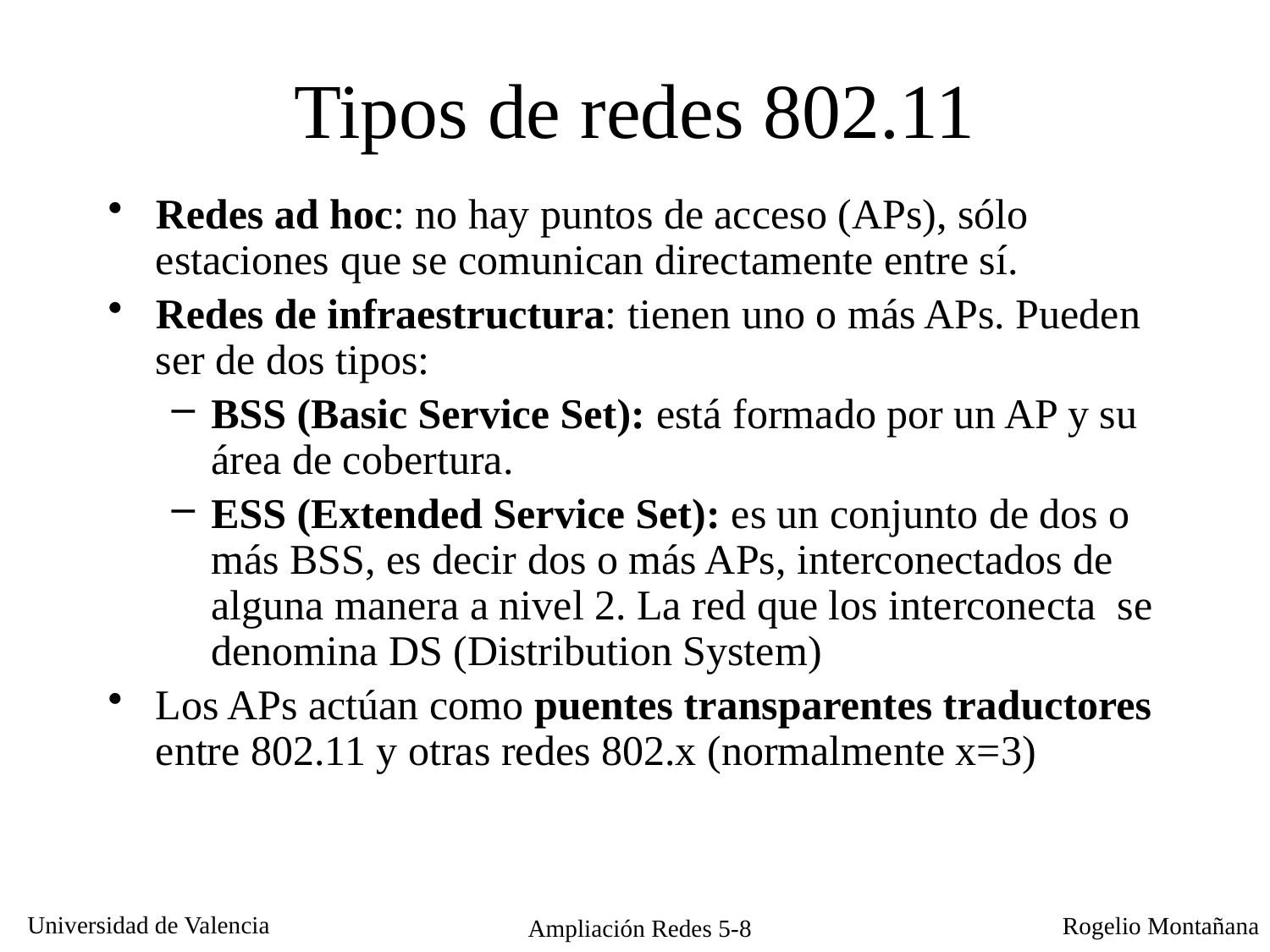

# Tipos de redes 802.11
Redes ad hoc: no hay puntos de acceso (APs), sólo estaciones que se comunican directamente entre sí.
Redes de infraestructura: tienen uno o más APs. Pueden ser de dos tipos:
BSS (Basic Service Set): está formado por un AP y su área de cobertura.
ESS (Extended Service Set): es un conjunto de dos o más BSS, es decir dos o más APs, interconectados de alguna manera a nivel 2. La red que los interconecta  se denomina DS (Distribution System)
Los APs actúan como puentes transparentes traductores entre 802.11 y otras redes 802.x (normalmente x=3)
Ampliación Redes 5-8